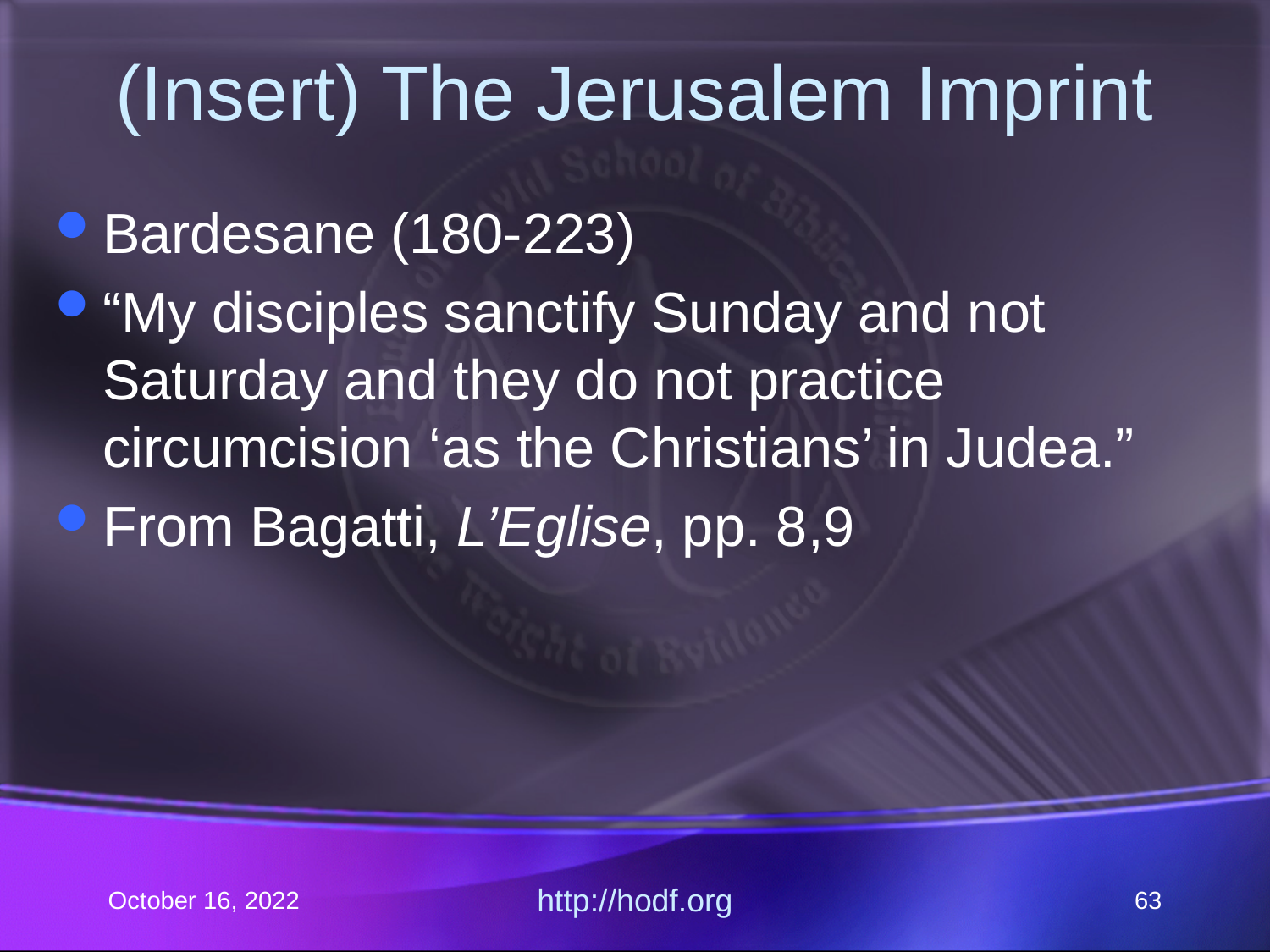

# (Insert) The Jerusalem Imprint
Bardesane (180-223)
“My disciples sanctify Sunday and not Saturday and they do not practice circumcision ‘as the Christians’ in Judea.”
From Bagatti, L’Eglise, pp. 8,9
October 16, 2022
http://hodf.org
63